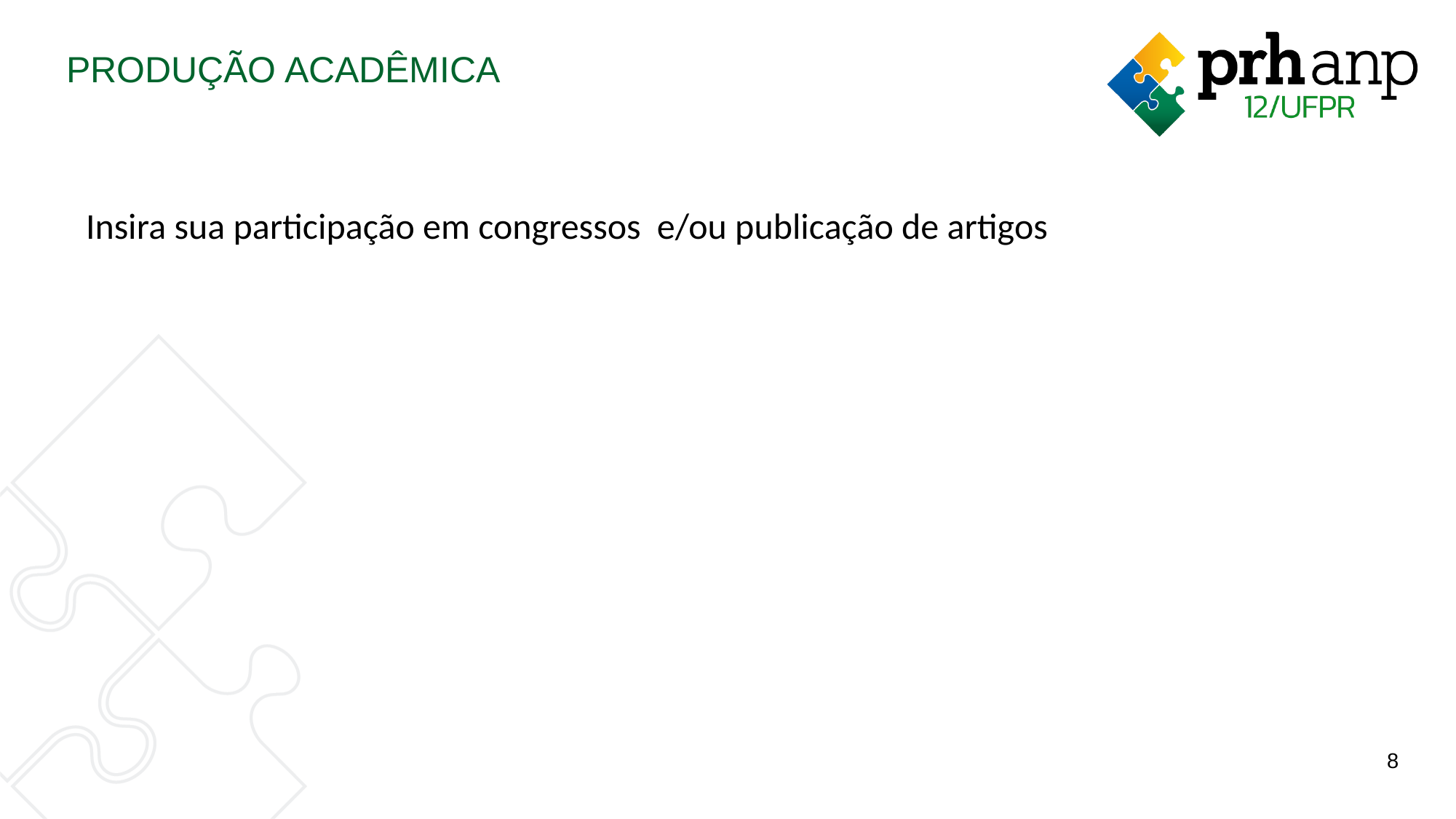

# PRODUÇÃO ACADÊMICA
Insira sua participação em congressos  e/ou publicação de artigos
8